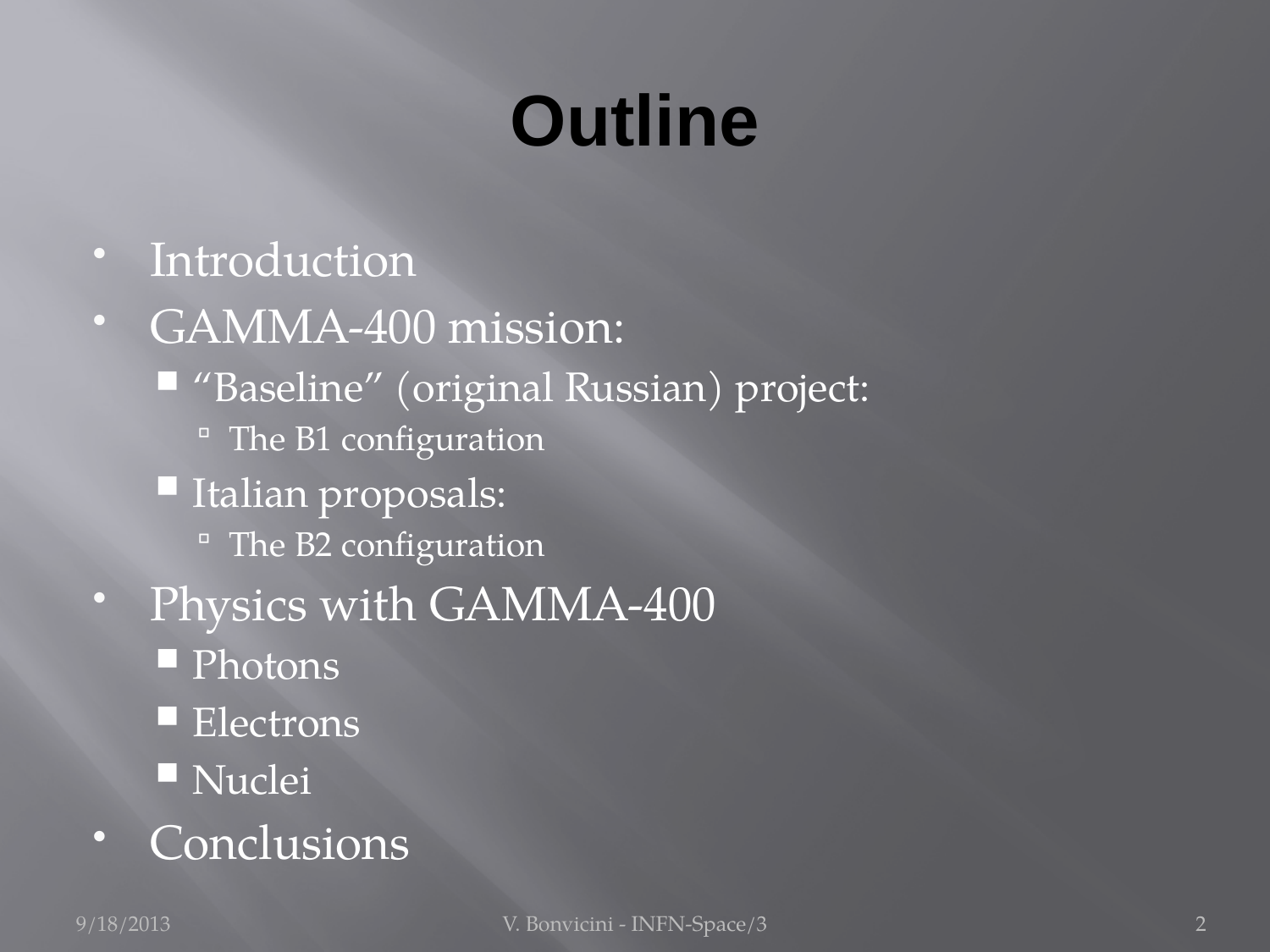

# Outline
Introduction
GAMMA-400 mission:
“Baseline” (original Russian) project:
The B1 configuration
Italian proposals:
The B2 configuration
Physics with GAMMA-400
Photons
Electrons
Nuclei
Conclusions
9/18/2013
V. Bonvicini - INFN-Space/3
2